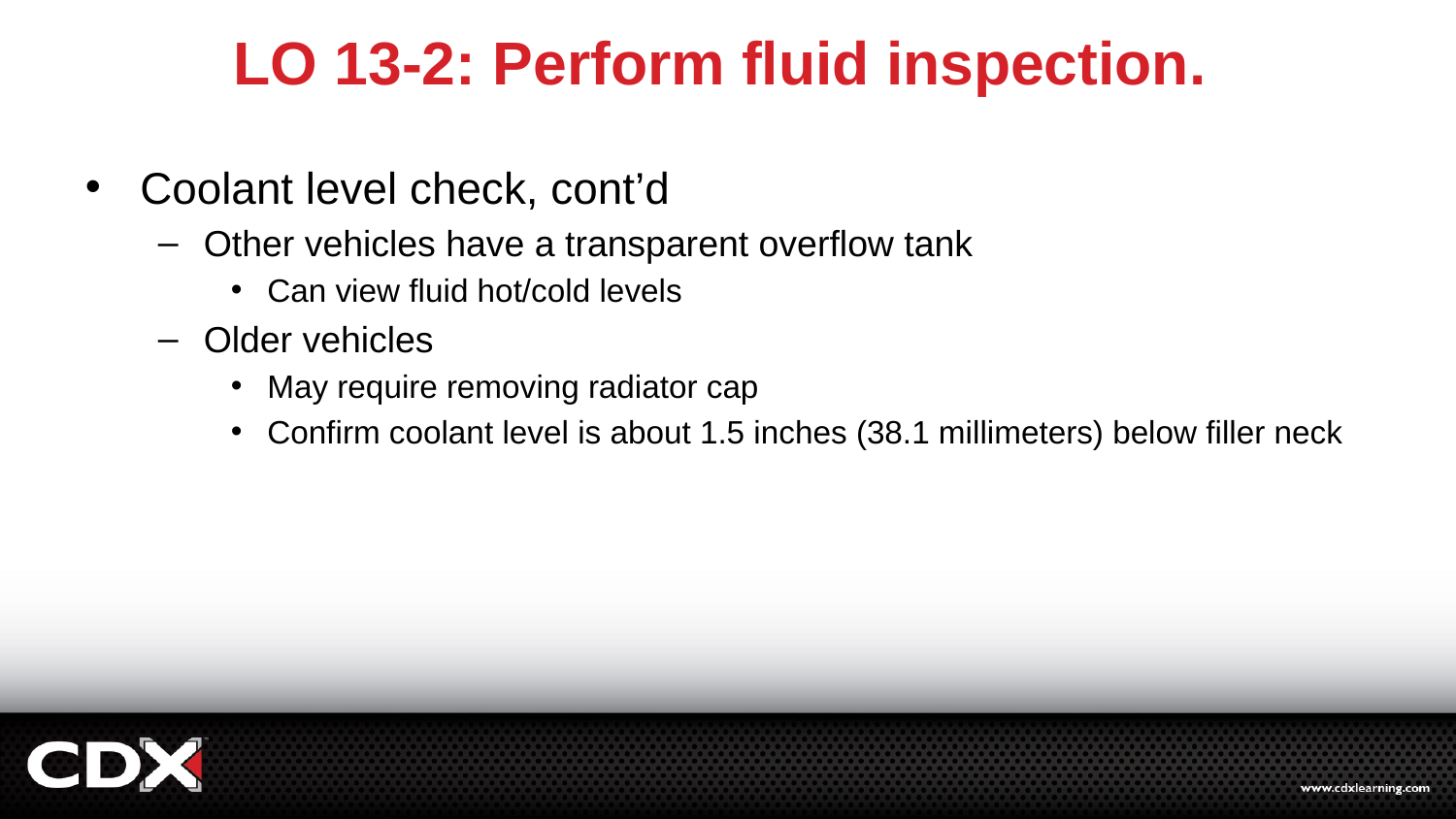

# LO 13-2: Perform fluid inspection.
Coolant level check, cont’d
Other vehicles have a transparent overflow tank
Can view fluid hot/cold levels
Older vehicles
May require removing radiator cap
Confirm coolant level is about 1.5 inches (38.1 millimeters) below filler neck